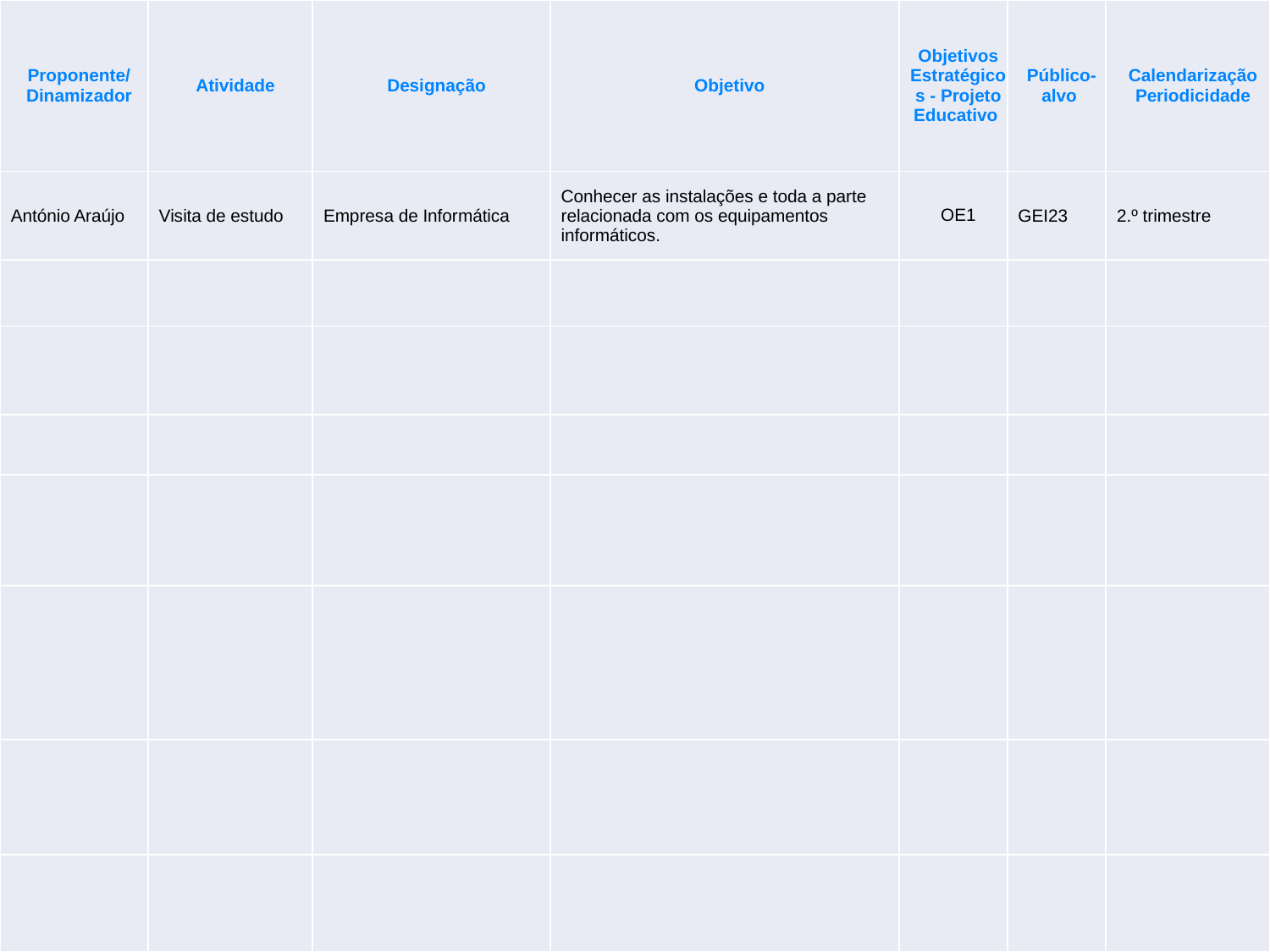

| Proponente/ Dinamizador | Atividade | Designação | Objetivo | Objetivos Estratégicos - Projeto Educativo | Público-alvo | Calendarização Periodicidade |
| --- | --- | --- | --- | --- | --- | --- |
| António Araújo | Visita de estudo | Empresa de Informática | Conhecer as instalações e toda a parte relacionada com os equipamentos informáticos. | OE1 | GEI23 | 2.º trimestre |
|  |  |  |  |  |  |  |
|  |  |  |  |  |  |  |
|  |  |  |  |  |  |  |
|  |  |  |  |  |  |  |
|  |  |  |  |  |  |  |
|  |  |  |  |  |  |  |
|  |  |  |  |  |  |  |